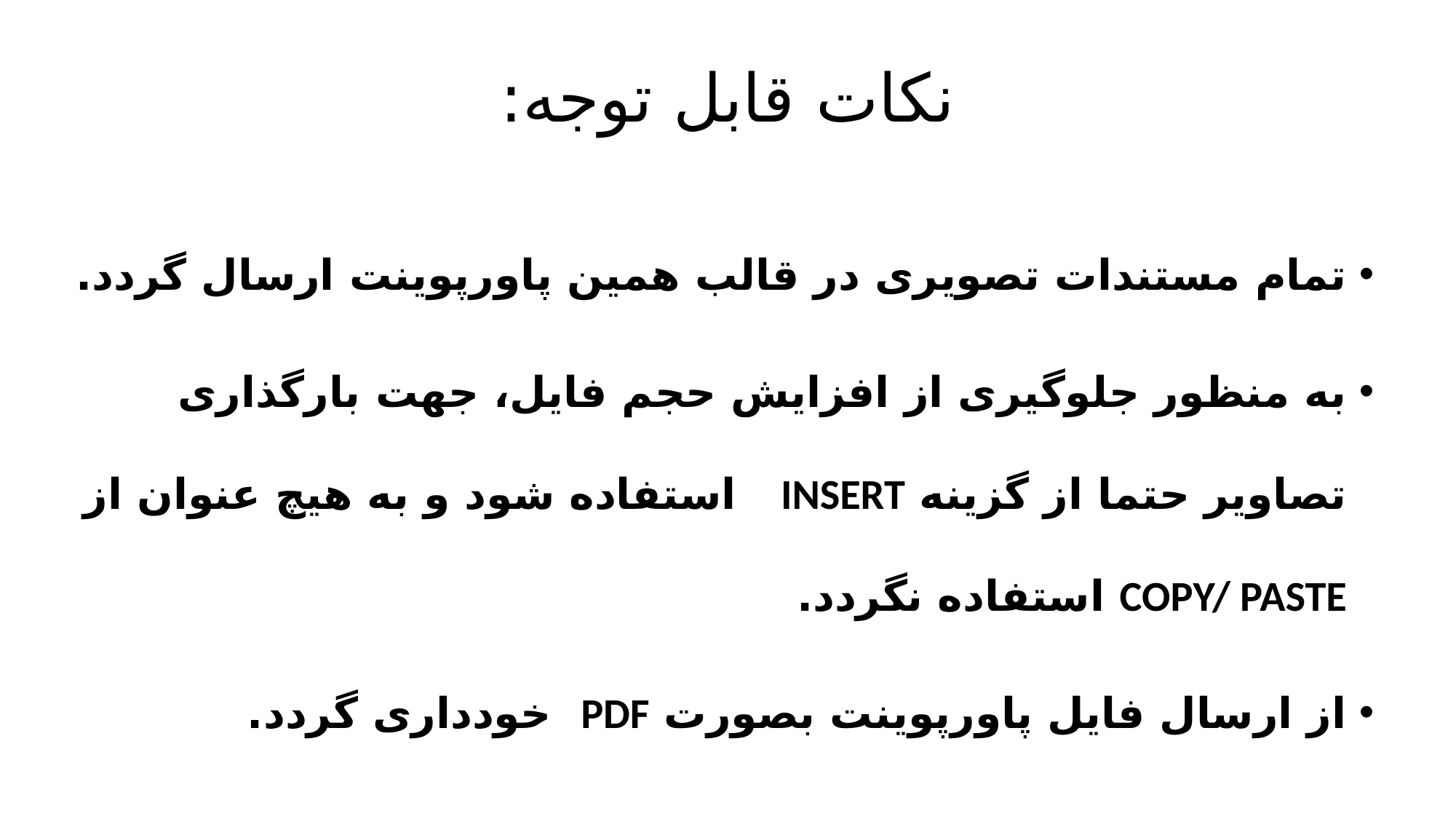

# نکات قابل توجه:
تمام مستندات تصویری در قالب همین پاورپوینت ارسال گردد.
به منظور جلوگیری از افزایش حجم فایل، جهت بارگذاری تصاویر حتما از گزینه INSERT   استفاده شود و به هیچ عنوان از COPY/ PASTE استفاده نگردد.
از ارسال فایل پاورپوینت بصورت PDF  خودداری گردد.